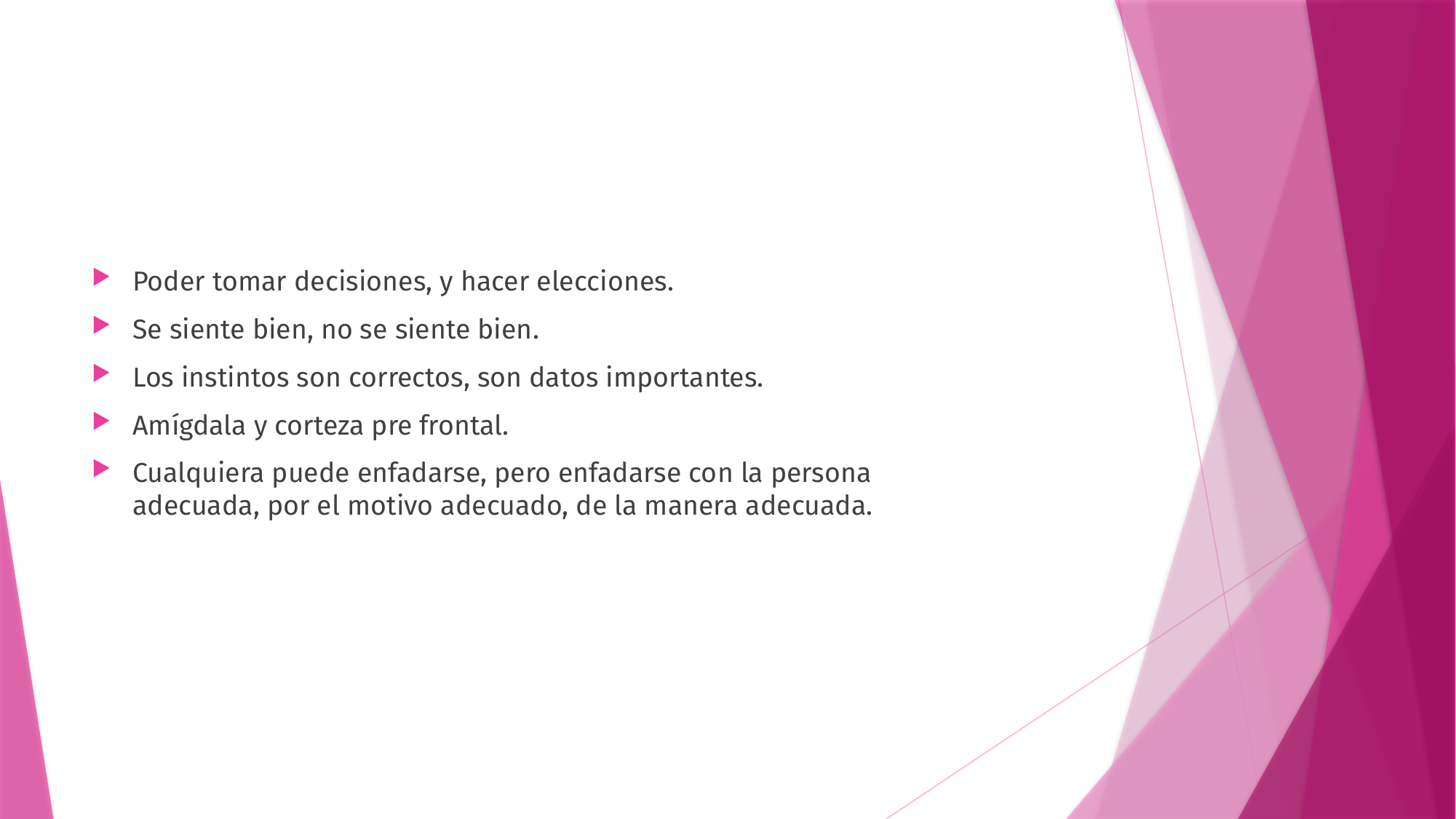

#
Poder tomar decisiones, y hacer elecciones.
Se siente bien, no se siente bien.
Los instintos son correctos, son datos importantes.
Amígdala y corteza pre frontal.
Cualquiera puede enfadarse, pero enfadarse con la persona adecuada, por el motivo adecuado, de la manera adecuada.